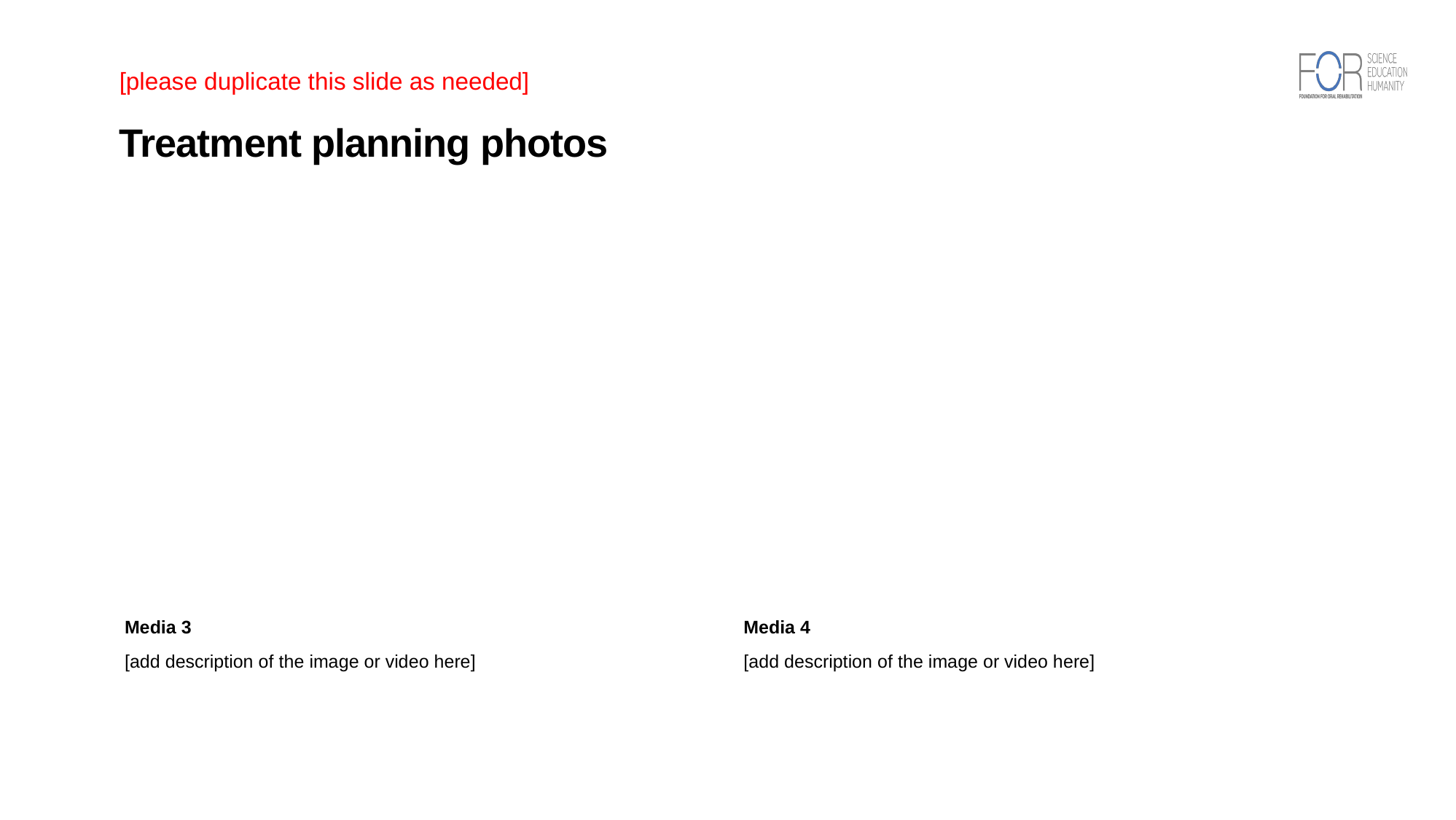

# Treatment planning photos
[please duplicate this slide as needed]

Media 4
[add description of the image or video here]
Media 3
[add description of the image or video here]